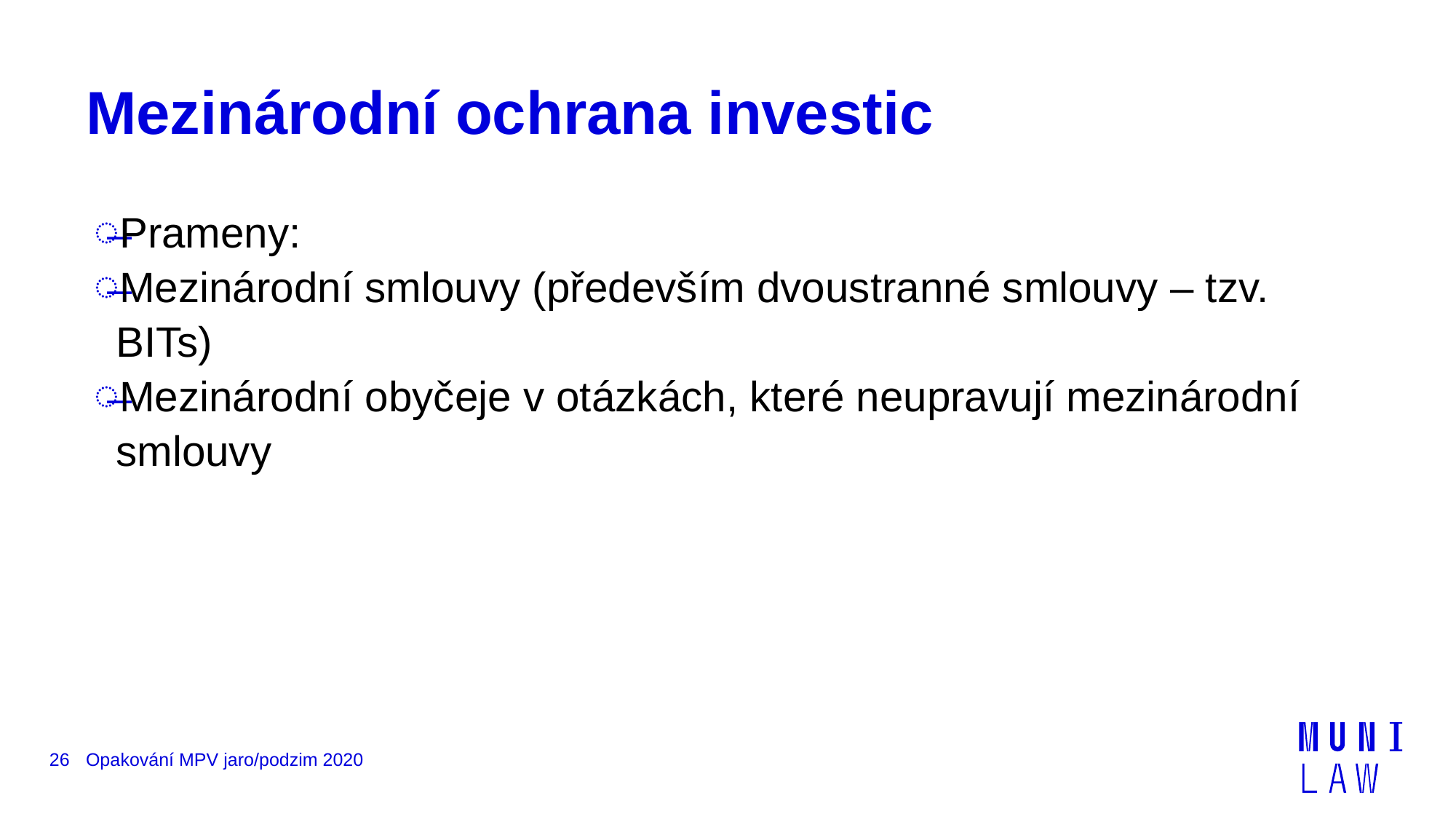

# Mezinárodní ochrana investic
Prameny:
Mezinárodní smlouvy (především dvoustranné smlouvy – tzv. BITs)
Mezinárodní obyčeje v otázkách, které neupravují mezinárodní smlouvy
26
Opakování MPV jaro/podzim 2020